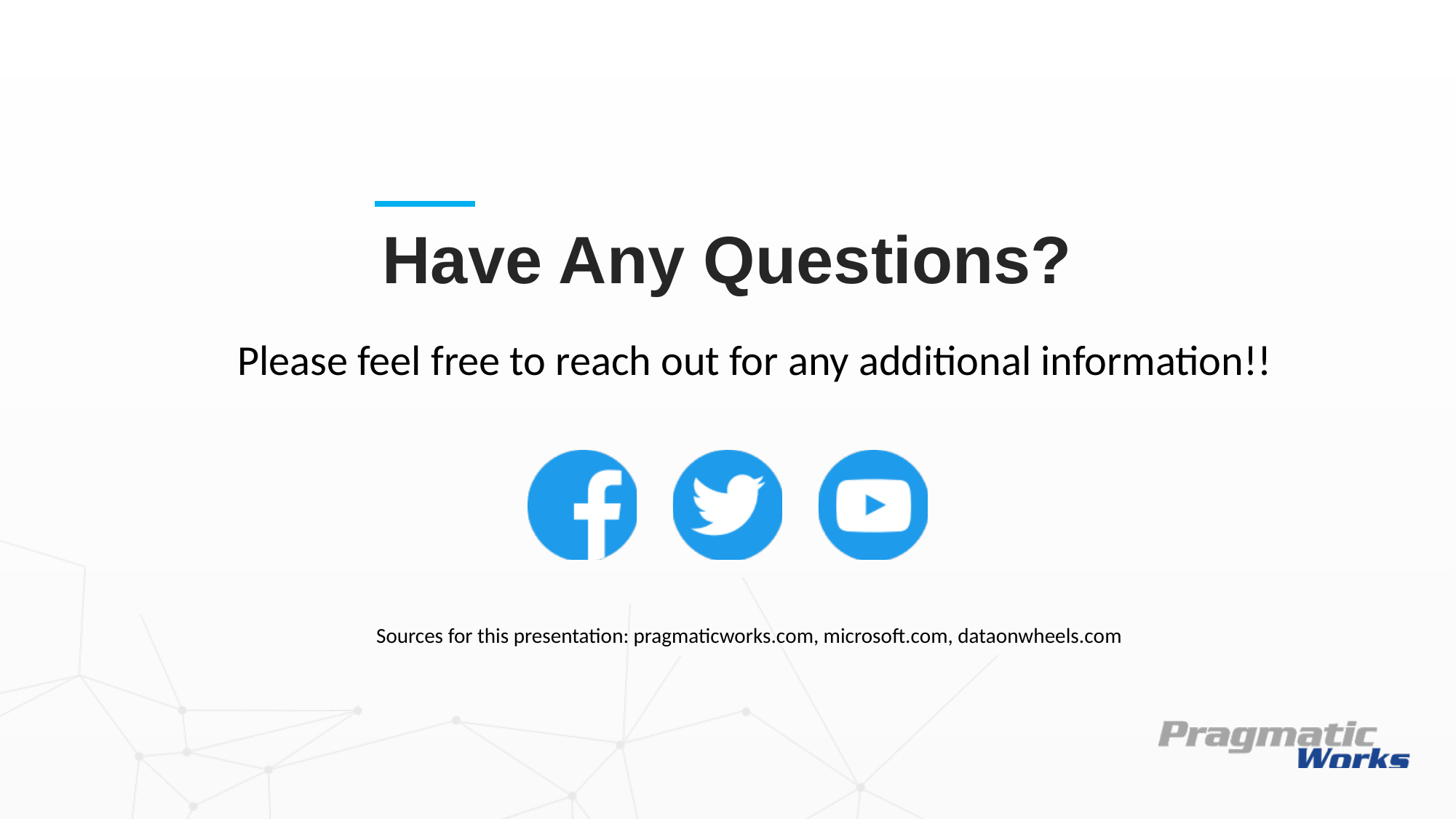

Please feel free to reach out for any additional information!!
Sources for this presentation: pragmaticworks.com, microsoft.com, dataonwheels.com